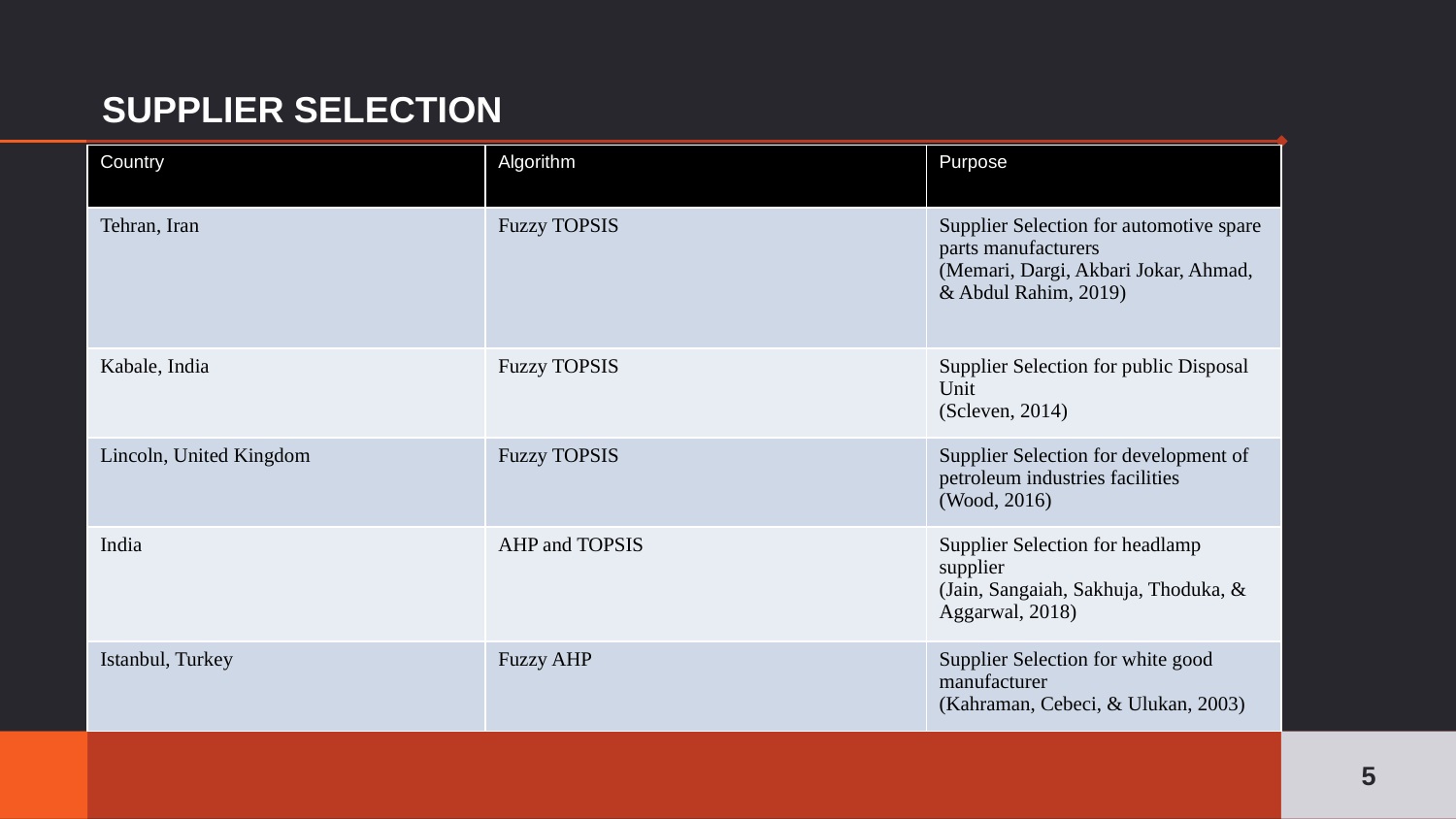

# SUPPLIER SELECTION
| Country | Algorithm | Purpose |
| --- | --- | --- |
| Tehran, Iran | Fuzzy TOPSIS | Supplier Selection for automotive spare parts manufacturers (Memari, Dargi, Akbari Jokar, Ahmad, & Abdul Rahim, 2019) |
| Kabale, India | Fuzzy TOPSIS | Supplier Selection for public Disposal Unit (Scleven, 2014) |
| Lincoln, United Kingdom | Fuzzy TOPSIS | Supplier Selection for development of petroleum industries facilities (Wood, 2016) |
| India | AHP and TOPSIS | Supplier Selection for headlamp supplier (Jain, Sangaiah, Sakhuja, Thoduka, & Aggarwal, 2018) |
| Istanbul, Turkey | Fuzzy AHP | Supplier Selection for white good manufacturer (Kahraman, Cebeci, & Ulukan, 2003) |
5